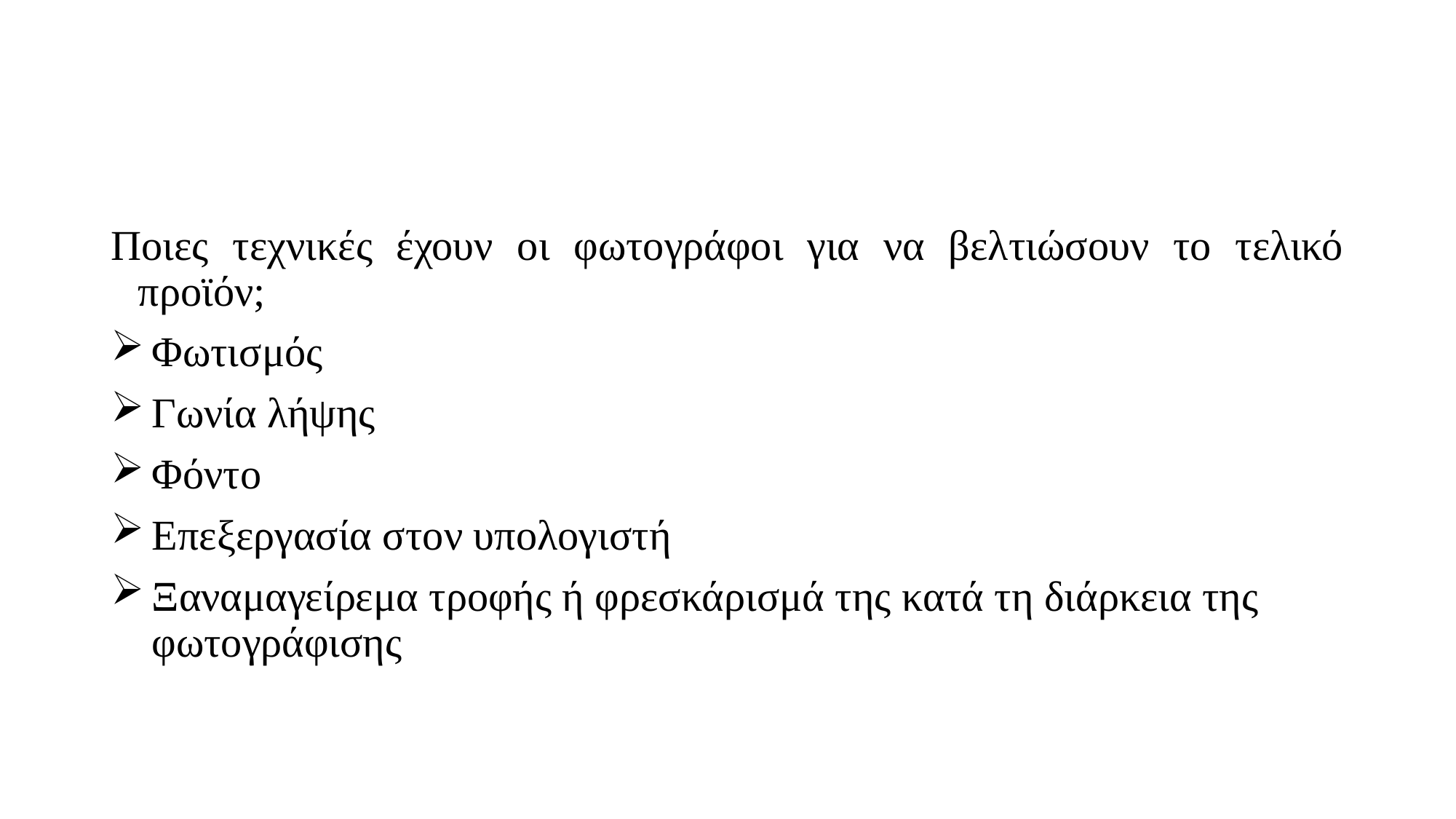

Ποιες τεχνικές έχουν οι φωτογράφοι για να βελτιώσουν το τελικό προϊόν;
Φωτισμός
Γωνία λήψης
Φόντο
Επεξεργασία στον υπολογιστή
Ξαναμαγείρεμα τροφής ή φρεσκάρισμά της κατά τη διάρκεια της φωτογράφισης